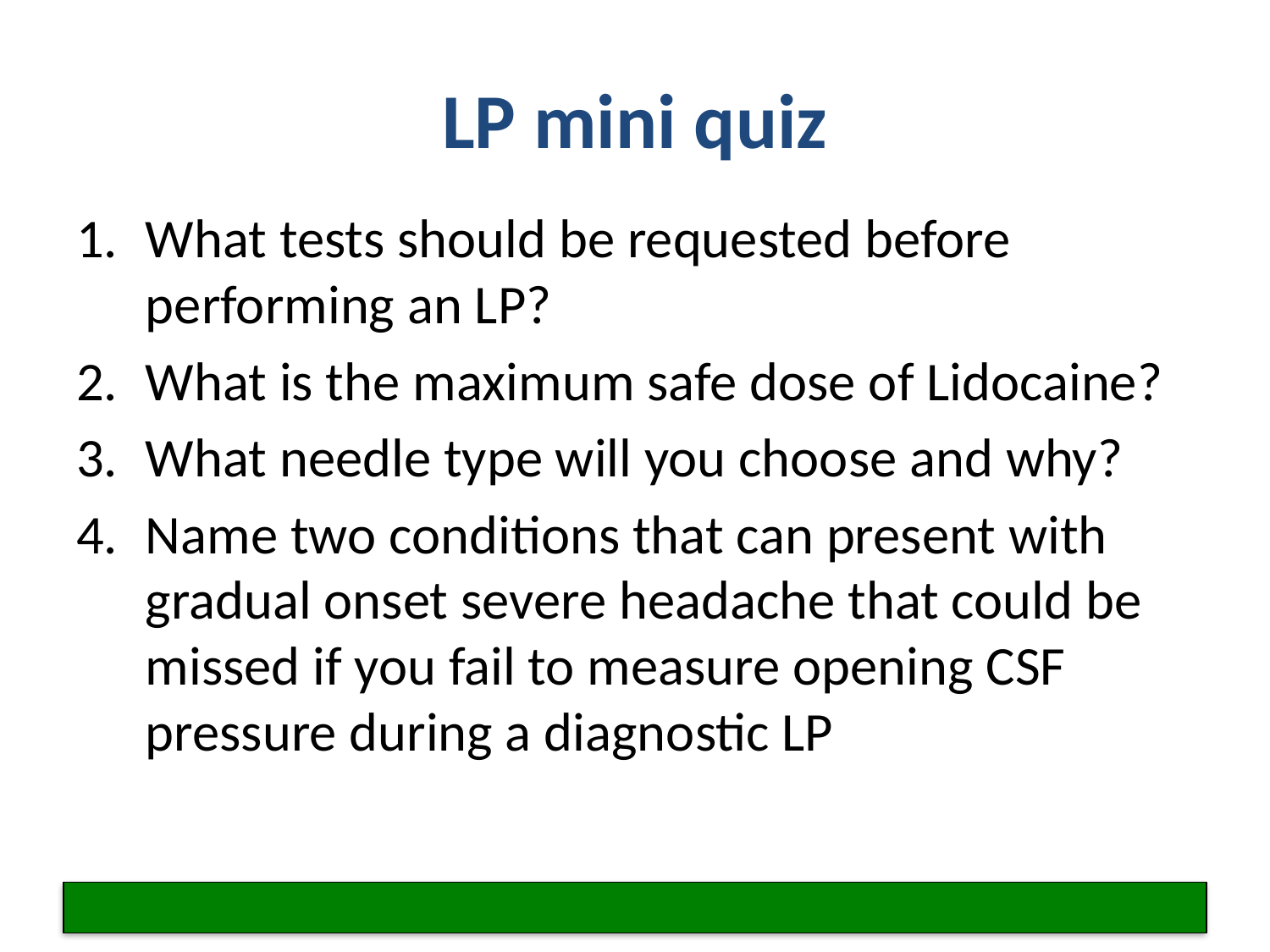

# LP mini quiz
What tests should be requested before performing an LP?
What is the maximum safe dose of Lidocaine?
What needle type will you choose and why?
Name two conditions that can present with gradual onset severe headache that could be missed if you fail to measure opening CSF pressure during a diagnostic LP